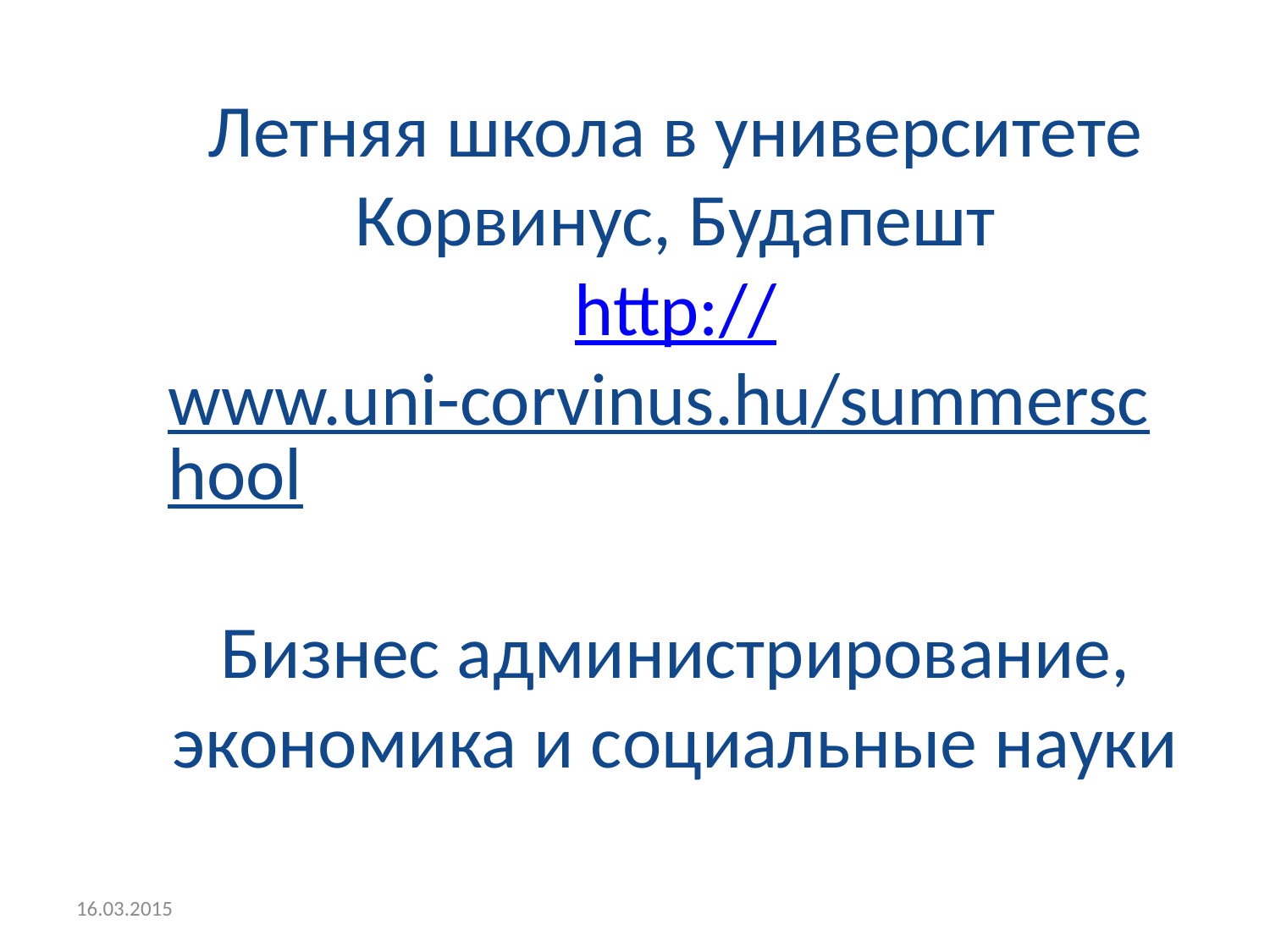

# Летняя школа в университете Корвинус, Будапешт http://www.uni-corvinus.hu/summerschool Бизнес администрирование, экономика и социальные науки
16.03.2015